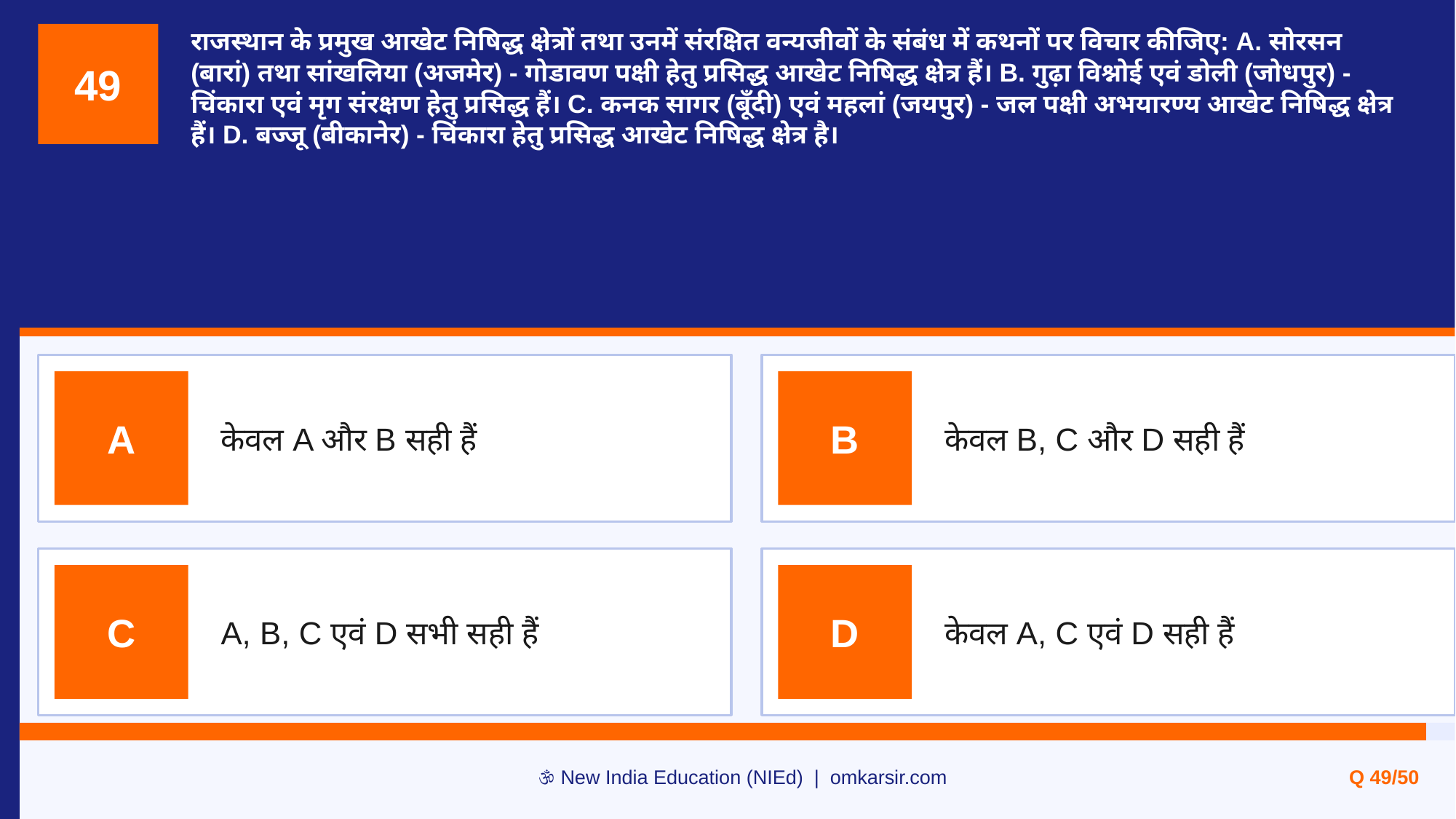

राजस्थान के प्रमुख आखेट निषिद्ध क्षेत्रों तथा उनमें संरक्षित वन्यजीवों के संबंध में कथनों पर विचार कीजिए: A. सोरसन (बारां) तथा सांखलिया (अजमेर) - गोडावण पक्षी हेतु प्रसिद्ध आखेट निषिद्ध क्षेत्र हैं। B. गुढ़ा विश्नोई एवं डोली (जोधपुर) - चिंकारा एवं मृग संरक्षण हेतु प्रसिद्ध हैं। C. कनक सागर (बूँदी) एवं महलां (जयपुर) - जल पक्षी अभयारण्य आखेट निषिद्ध क्षेत्र हैं। D. बज्जू (बीकानेर) - चिंकारा हेतु प्रसिद्ध आखेट निषिद्ध क्षेत्र है।
49

केवल A और B सही हैं
केवल B, C और D सही हैं
A
B

A, B, C एवं D सभी सही हैं
केवल A, C एवं D सही हैं
C
D

🕉️ New India Education (NIEd)  |  omkarsir.com
Q 49/50